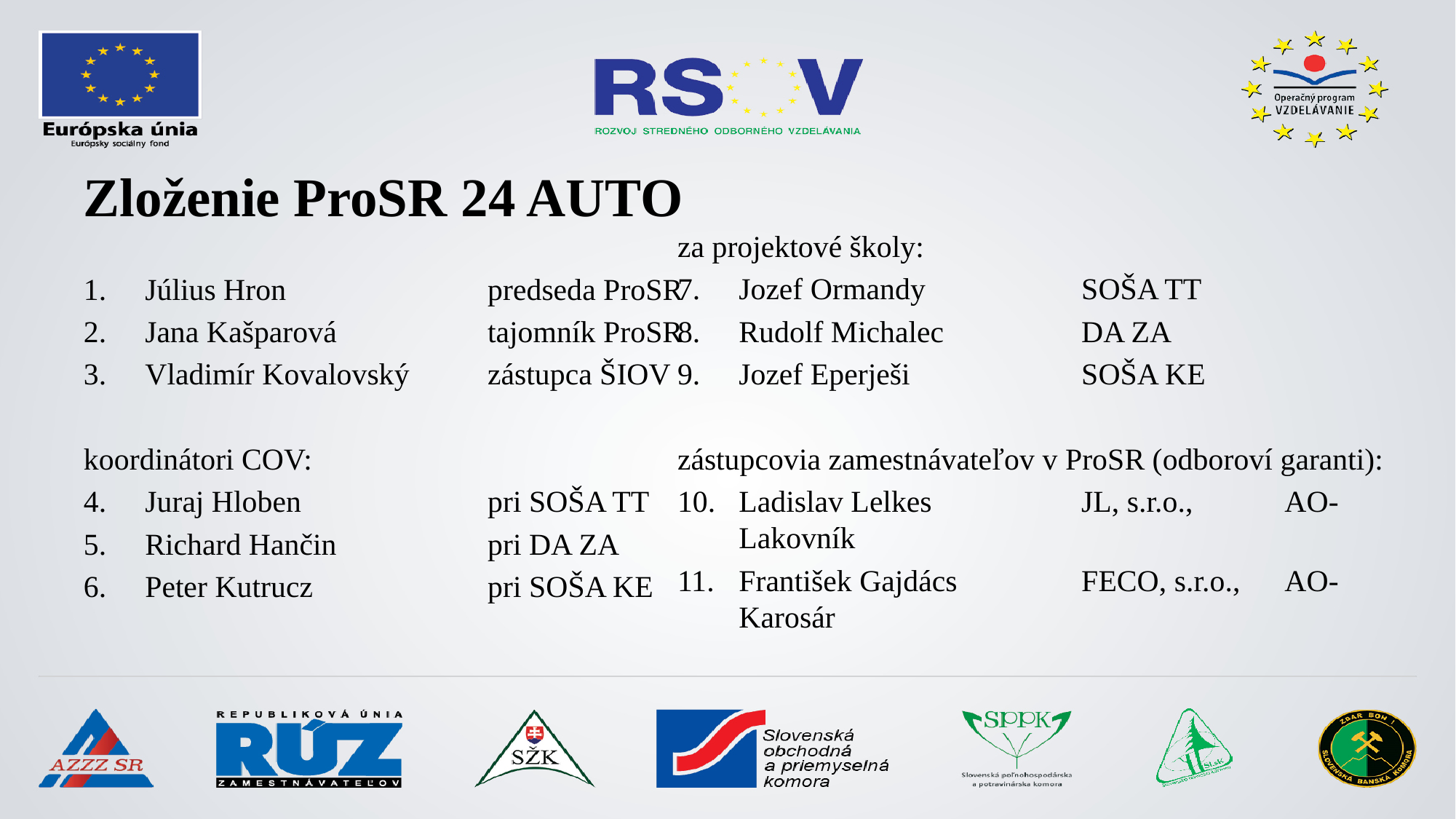

# Zloženie ProSR 24 AUTO

Július Hron	predseda ProSR
Jana Kašparová	tajomník ProSR
Vladimír Kovalovský	zástupca ŠIOV

koordinátori COV:
Juraj Hloben	pri SOŠA TT
Richard Hančin	pri DA ZA
Peter Kutrucz	pri SOŠA KE
za projektové školy:
Jozef Ormandy	SOŠA TT
Rudolf Michalec	DA ZA
Jozef Eperješi	SOŠA KE

zástupcovia zamestnávateľov v ProSR (odboroví garanti):
Ladislav Lelkes	JL, s.r.o., 	AO-Lakovník
František Gajdács	FECO, s.r.o., 	AO-Karosár